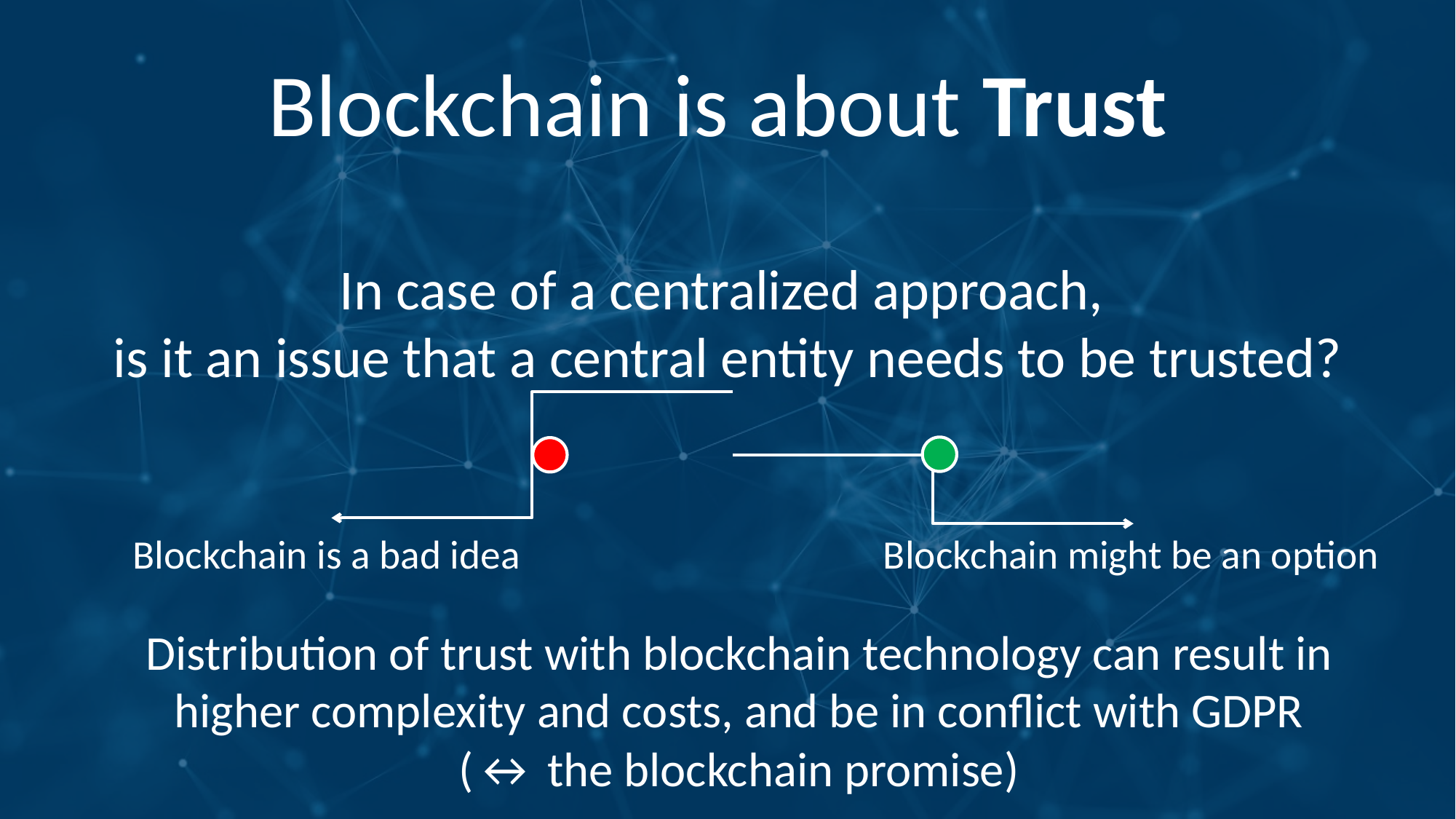

# Blockchain is about Trust
In case of a centralized approach,
is it an issue that a central entity needs to be trusted?

Blockchain is a bad idea
Blockchain might be an option
Distribution of trust with blockchain technology can result in
higher complexity and costs, and be in conflict with GDPR
(↔ the blockchain promise)